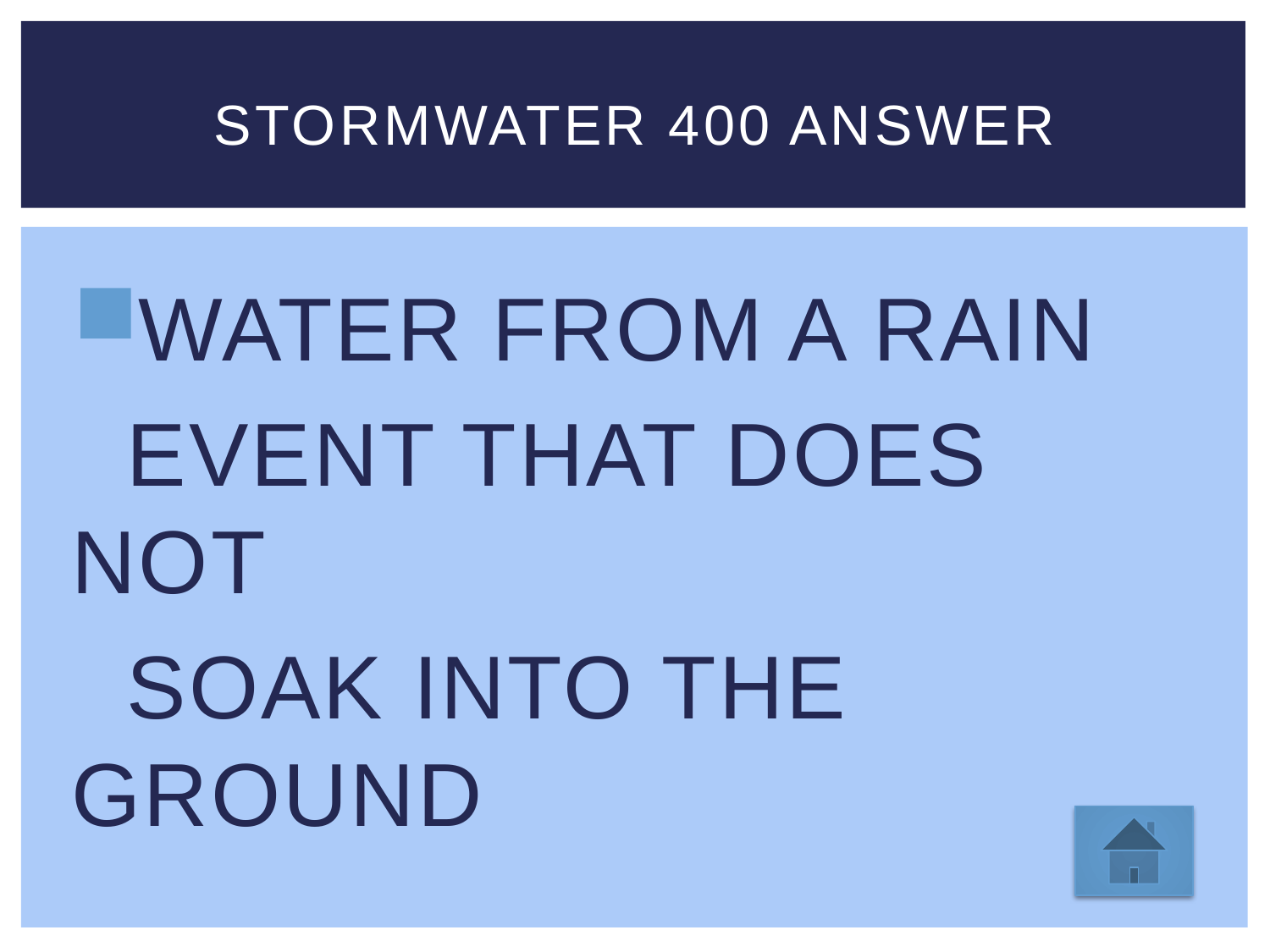

# Stormwater 400 ANSWER
WATER FROM A RAIN
  EVENT THAT DOES NOT
  SOAK INTO THE GROUND